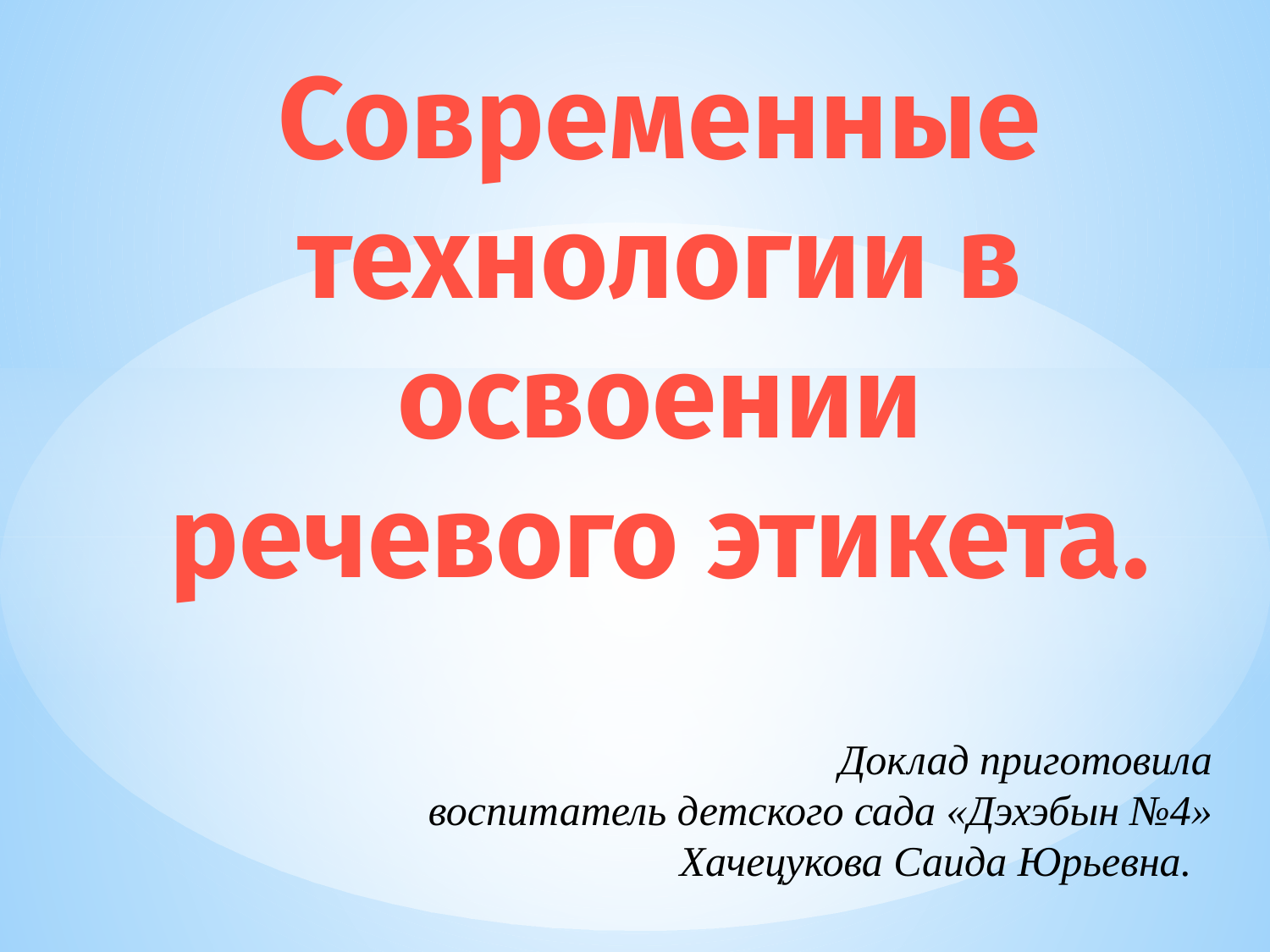

Современные технологии в освоении речевого этикета.
Доклад приготовила
воспитатель детского сада «Дэхэбын №4»
Хачецукова Саида Юрьевна.